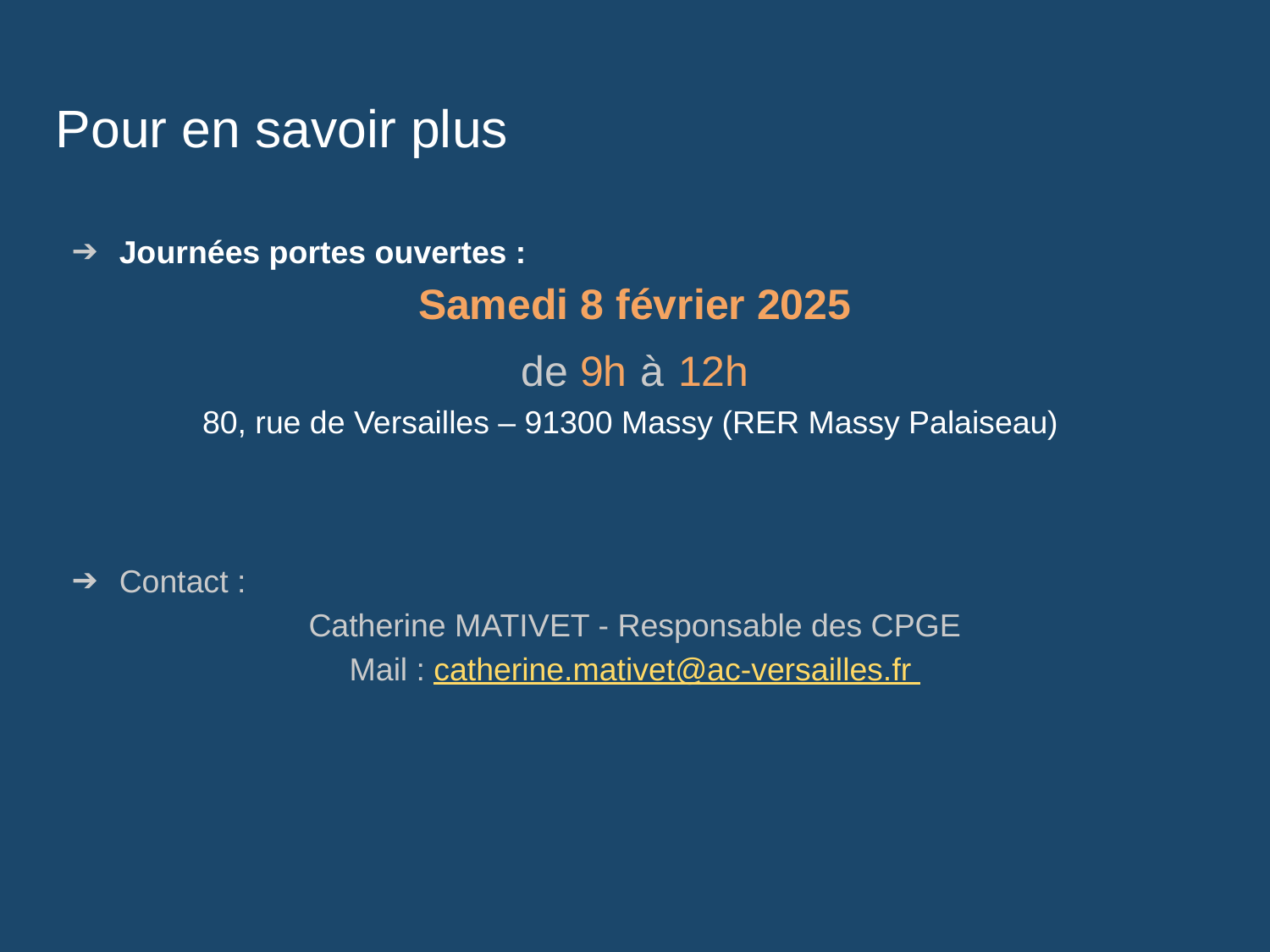

Pour en savoir plus
Journées portes ouvertes :
Samedi 8 février 2025
de 9h à 12h
80, rue de Versailles – 91300 Massy (RER Massy Palaiseau)

Contact :
Catherine MATIVET - Responsable des CPGE
Mail : catherine.mativet@ac-versailles.fr